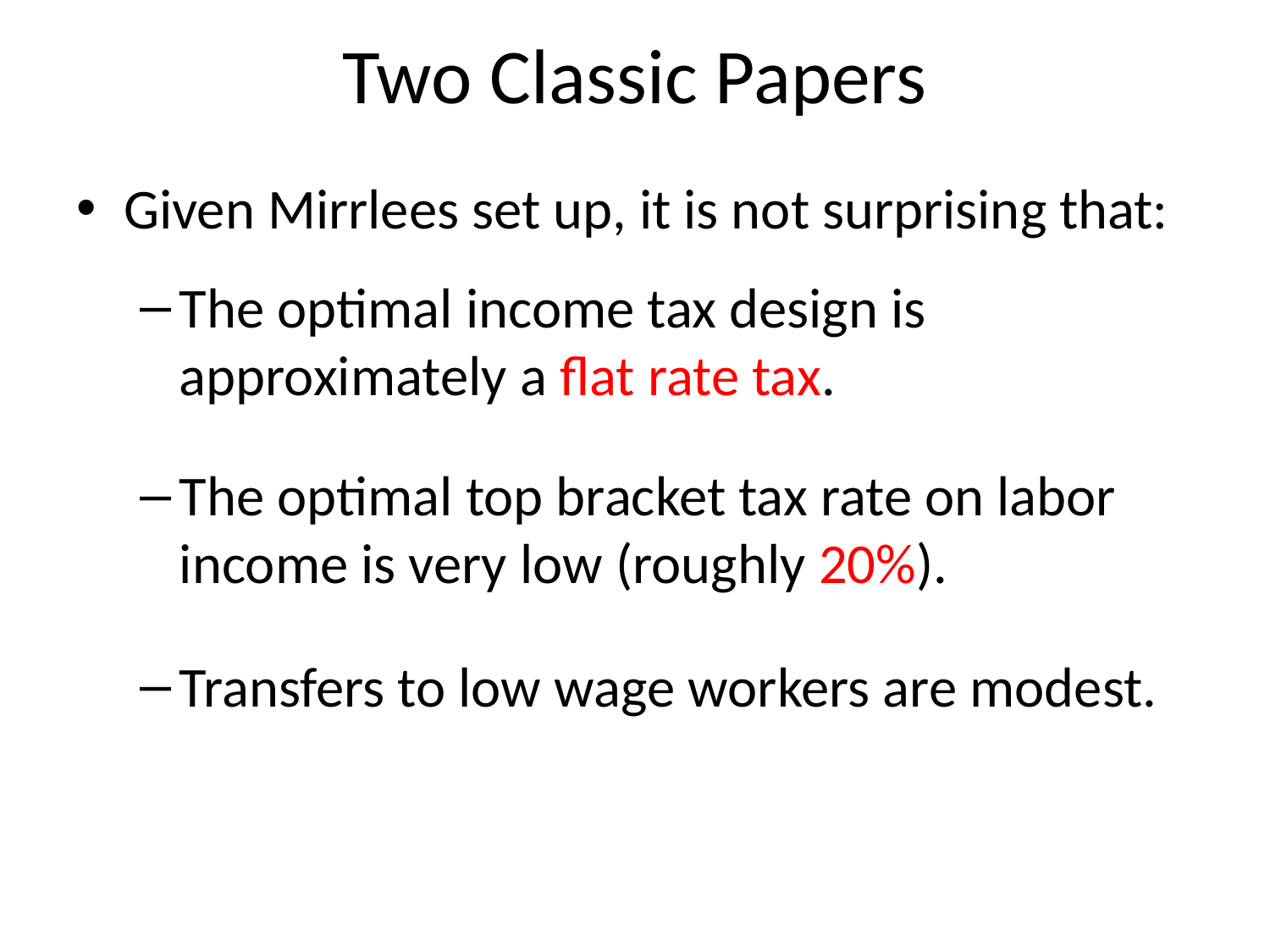

# Two Classic Papers
Given Mirrlees set up, it is not surprising that:

The optimal income tax design is approximately a flat rate tax.

The optimal top bracket tax rate on labor income is very low (roughly 20%).

Transfers to low wage workers are modest.